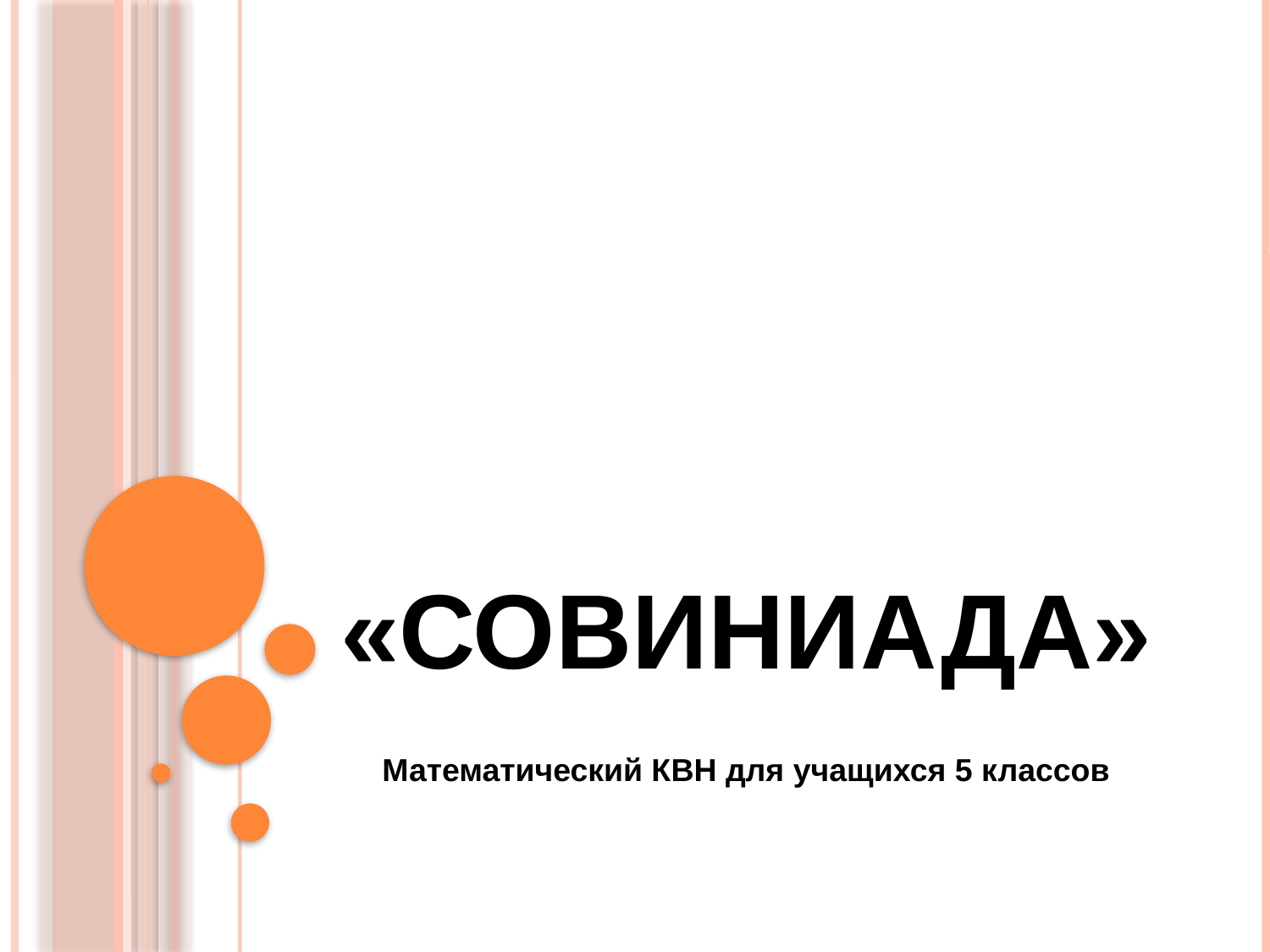

# «Совиниада»

Математический КВН для учащихся 5 классов